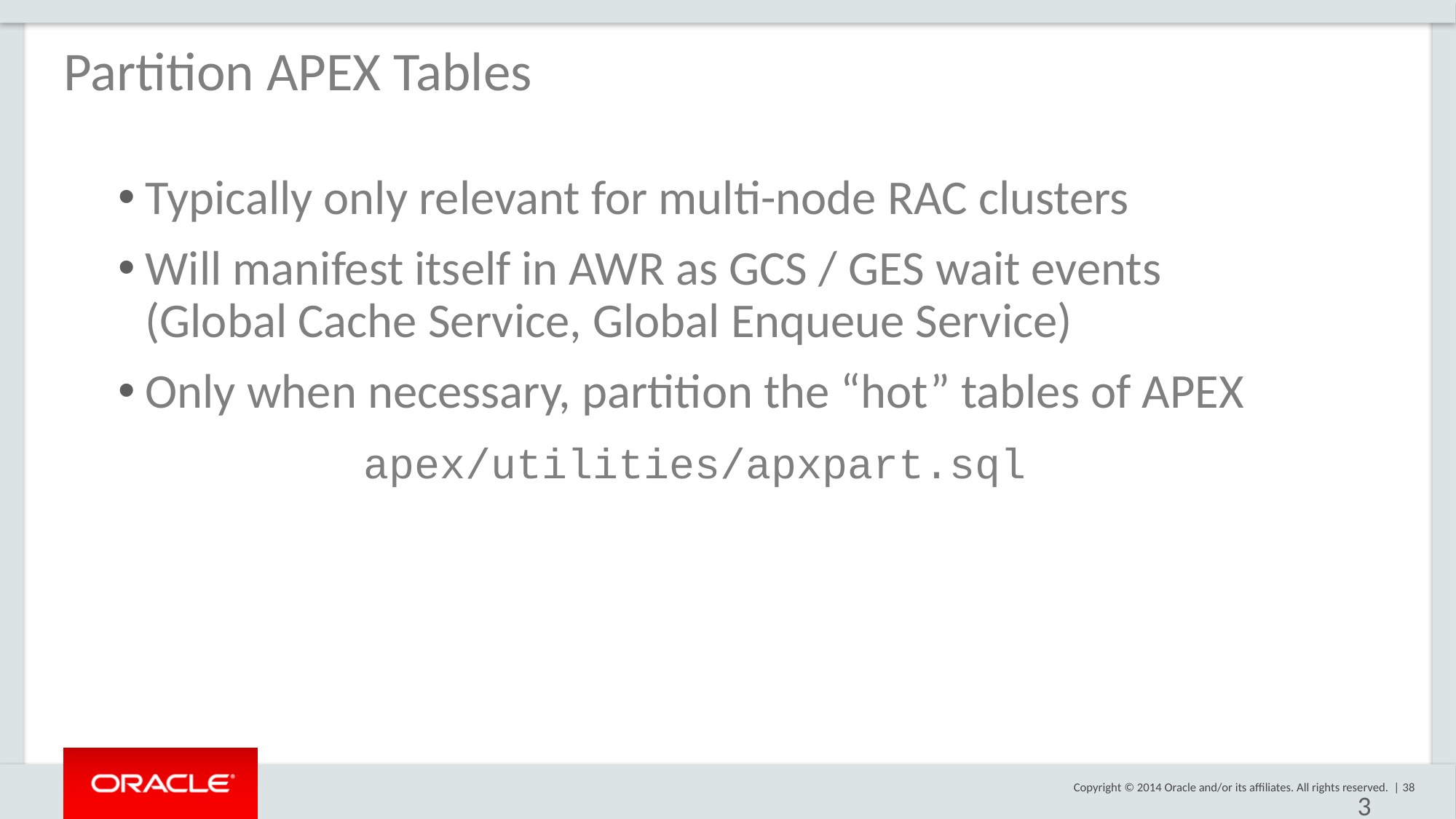

Partition APEX Tables
Typically only relevant for multi-node RAC clusters
Will manifest itself in AWR as GCS / GES wait events
(Global Cache Service, Global Enqueue Service)
Only when necessary, partition the “hot” tables of APEX
			apex/utilities/apxpart.sql
38